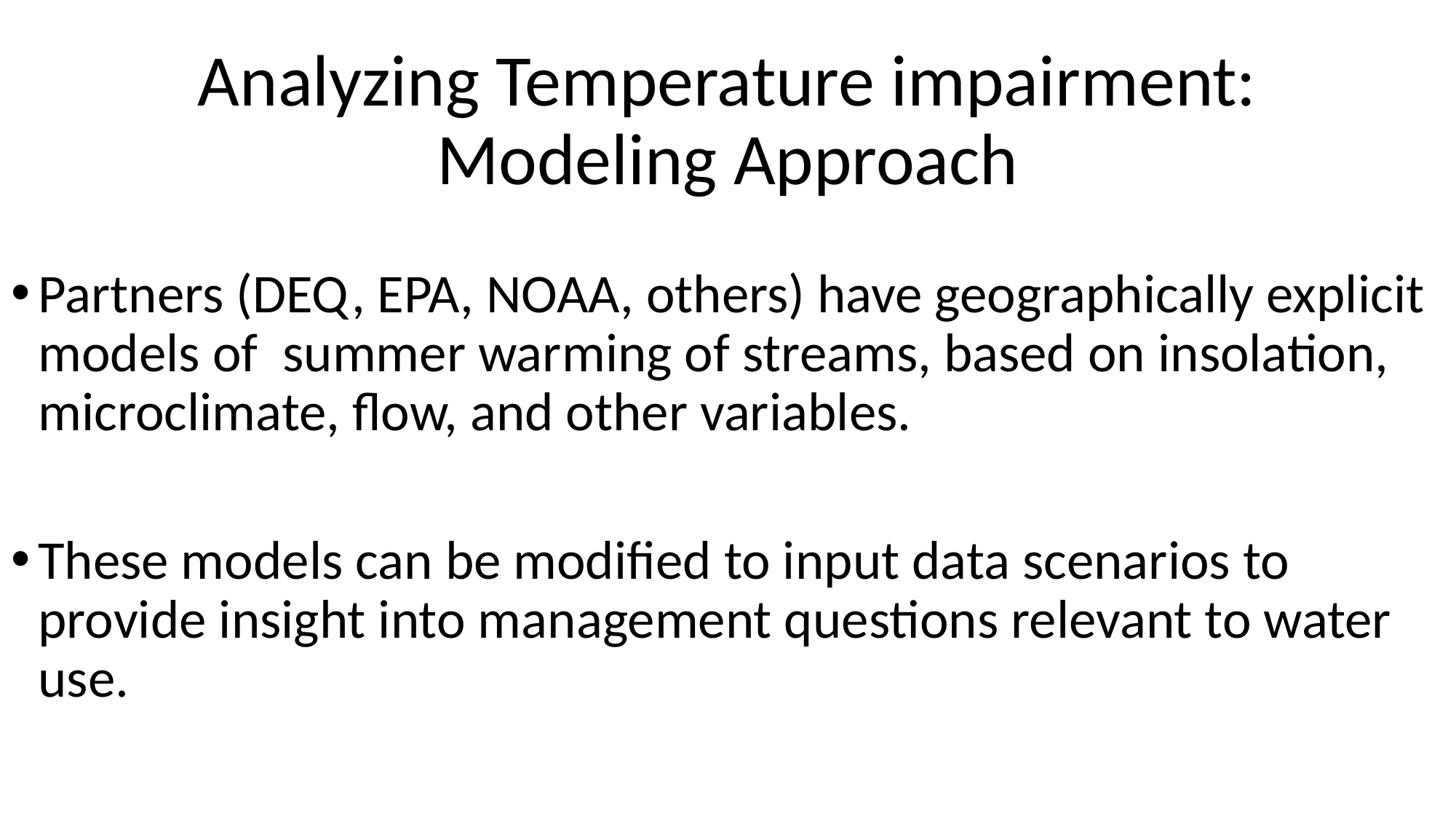

# Analyzing Temperature impairment: Modeling Approach
Partners (DEQ, EPA, NOAA, others) have geographically explicit models of  summer warming of streams, based on insolation, microclimate, flow, and other variables.

These models can be modified to input data scenarios to provide insight into management questions relevant to water use.